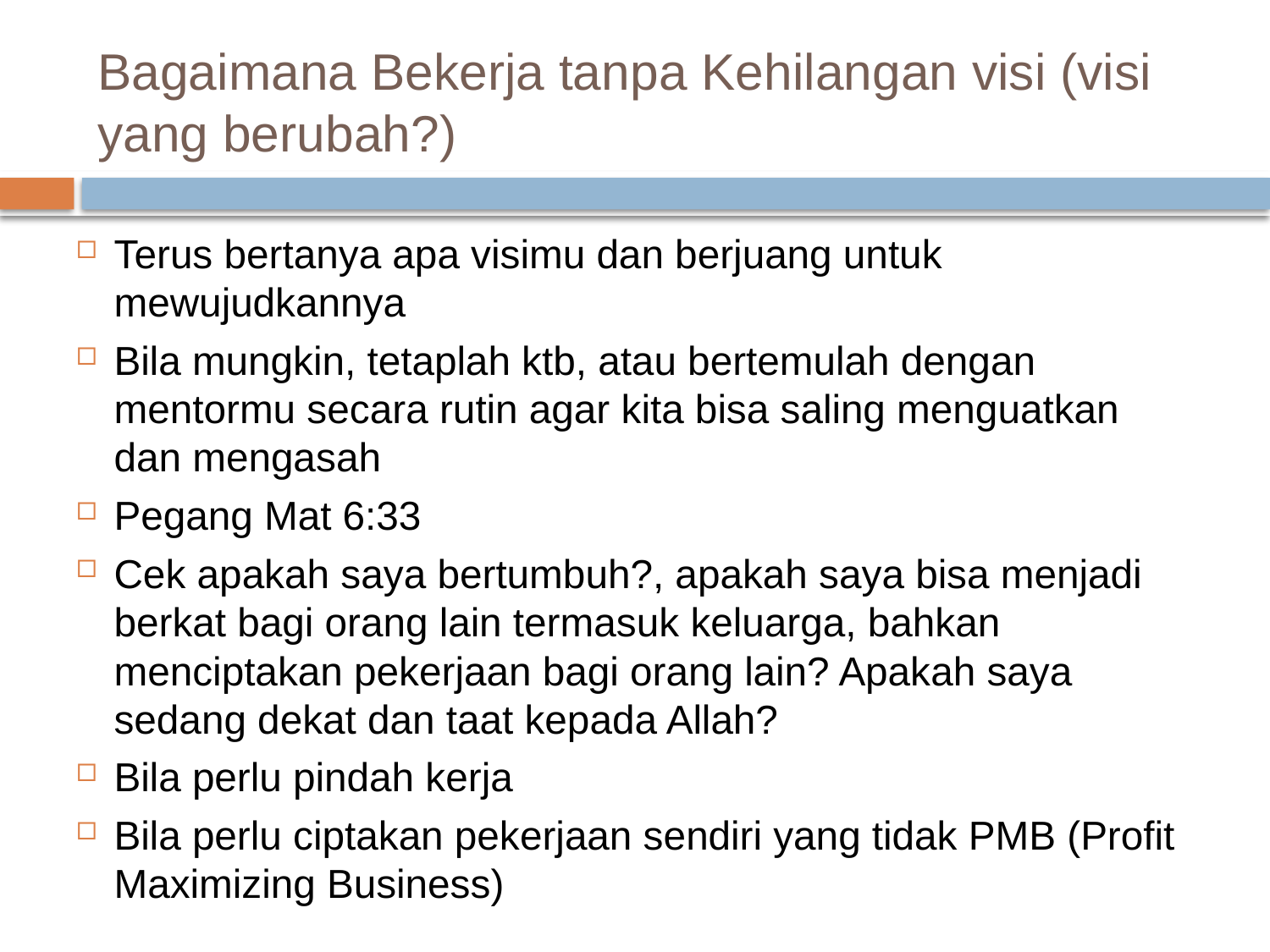

# Bagaimana Bekerja tanpa Kehilangan visi (visi yang berubah?)
Terus bertanya apa visimu dan berjuang untuk mewujudkannya
Bila mungkin, tetaplah ktb, atau bertemulah dengan mentormu secara rutin agar kita bisa saling menguatkan dan mengasah
Pegang Mat 6:33
Cek apakah saya bertumbuh?, apakah saya bisa menjadi berkat bagi orang lain termasuk keluarga, bahkan menciptakan pekerjaan bagi orang lain? Apakah saya sedang dekat dan taat kepada Allah?
Bila perlu pindah kerja
Bila perlu ciptakan pekerjaan sendiri yang tidak PMB (Profit Maximizing Business)